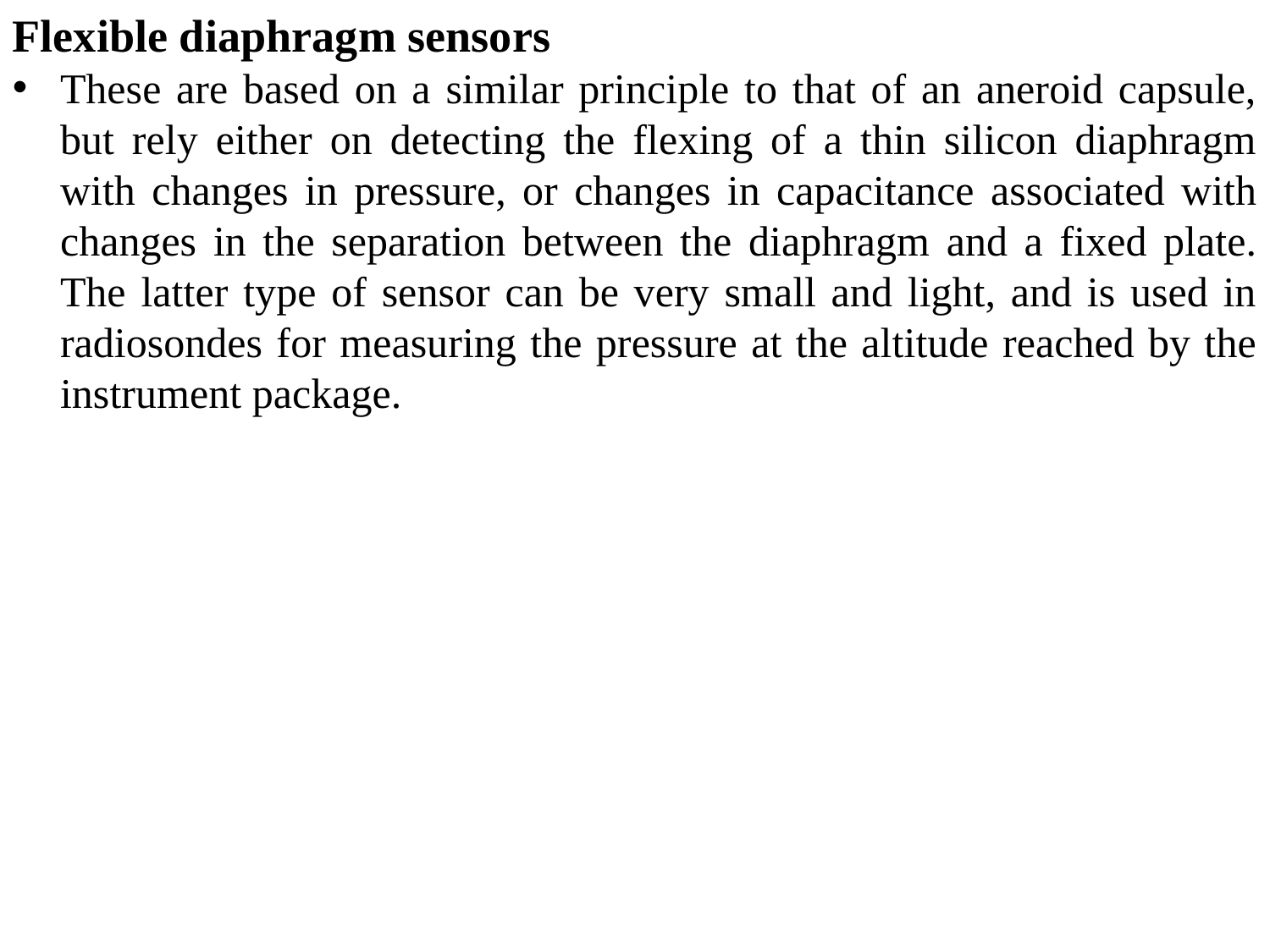

Flexible diaphragm sensors
These are based on a similar principle to that of an aneroid capsule, but rely either on detecting the flexing of a thin silicon diaphragm with changes in pressure, or changes in capacitance associated with changes in the separation between the diaphragm and a fixed plate. The latter type of sensor can be very small and light, and is used in radiosondes for measuring the pressure at the altitude reached by the instrument package.